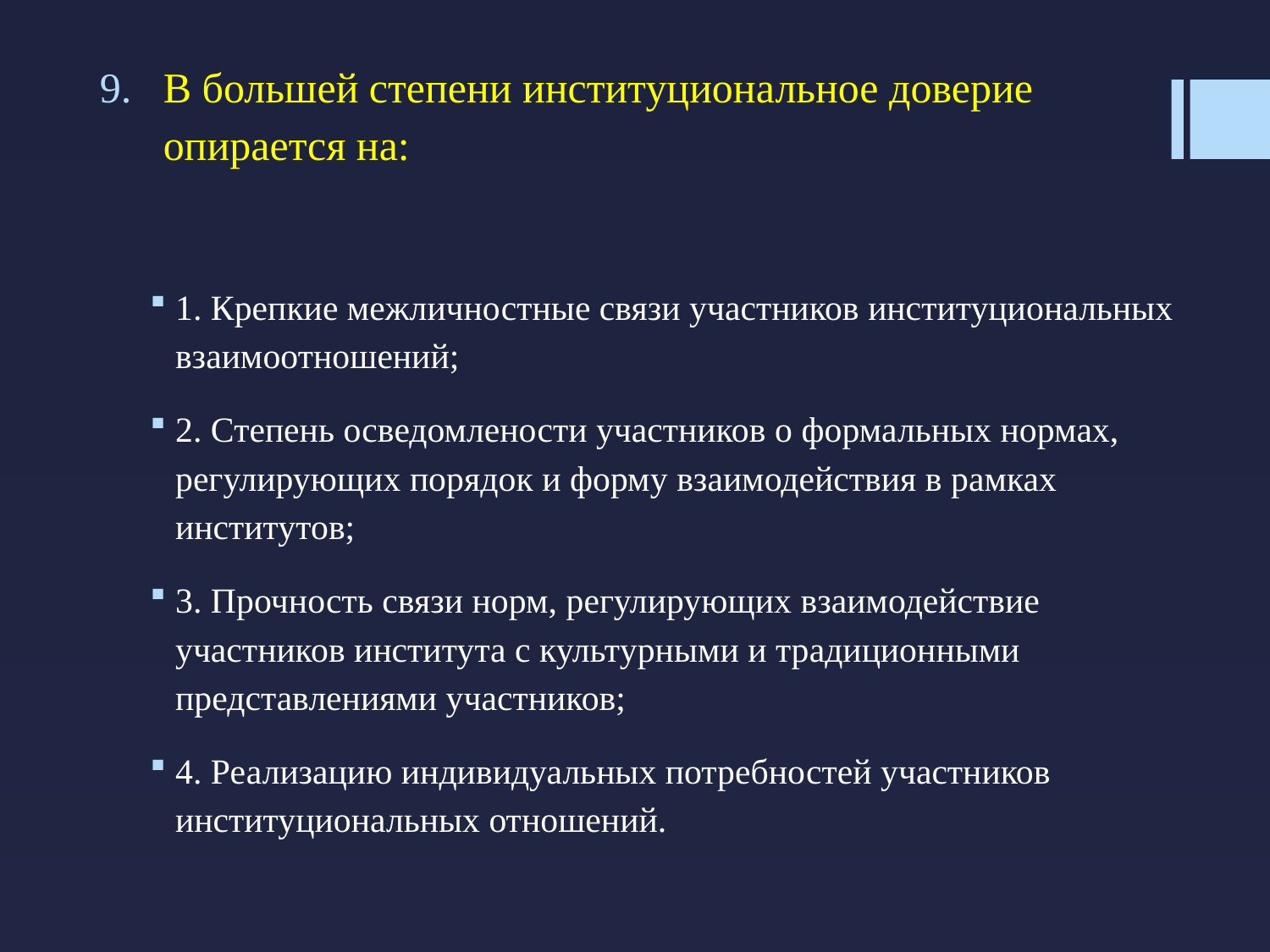

В большей степени институциональное доверие опирается на:

1. Крепкие межличностные связи участников институциональных взаимоотношений;
2. Степень осведомлености участников о формальных нормах, регулирующих порядок и форму взаимодействия в рамках институтов;
3. Прочность связи норм, регулирующих взаимодействие участников института с культурными и традиционными представлениями участников;
4. Реализацию индивидуальных потребностей участников институциональных отношений.